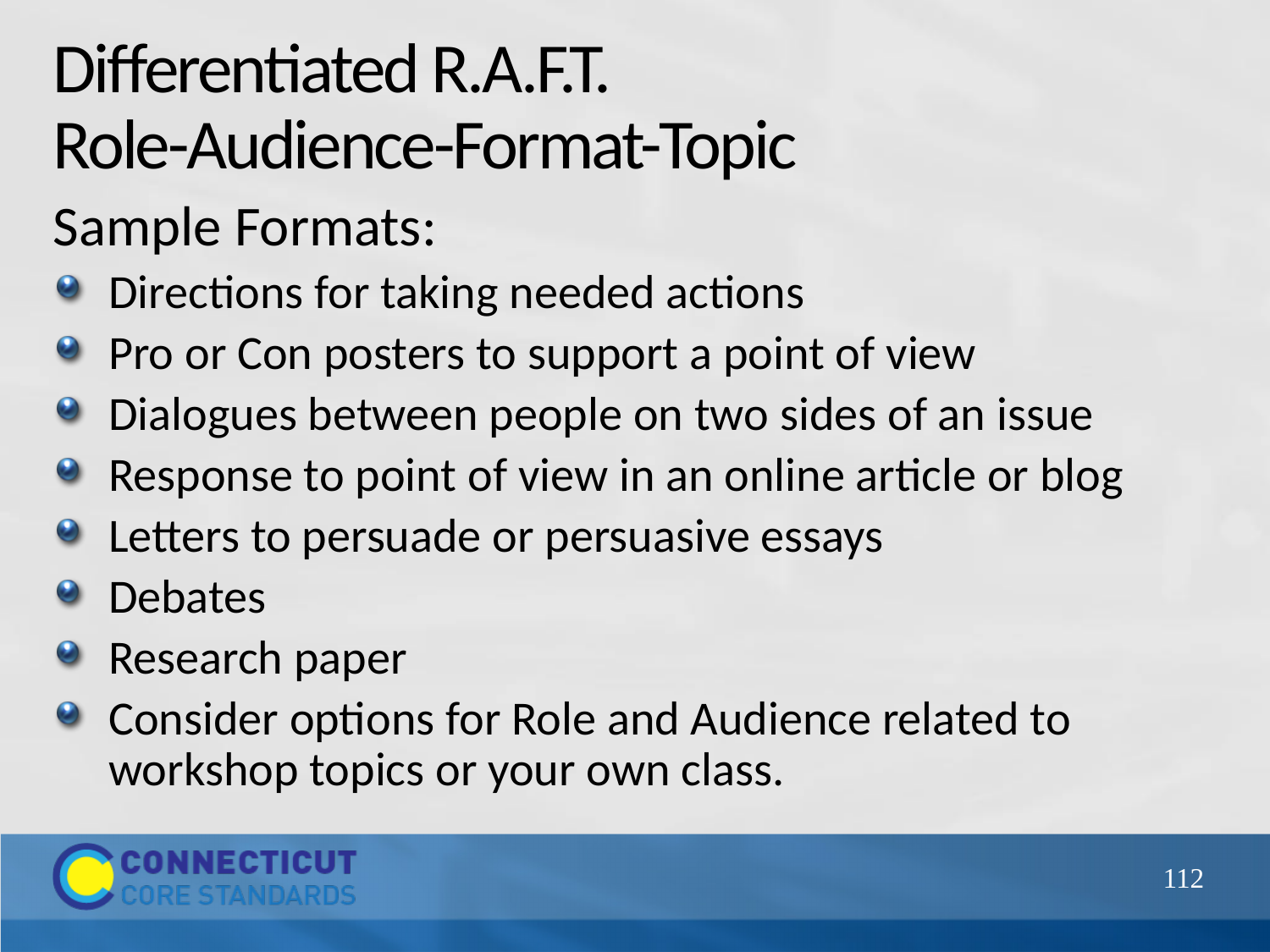

# Differentiated R.A.F.T.
Role-Audience-Format-Topic
Sample Formats:
Directions for taking needed actions
Pro or Con posters to support a point of view
Dialogues between people on two sides of an issue
Response to point of view in an online article or blog
Letters to persuade or persuasive essays
Debates
Research paper
Consider options for Role and Audience related to workshop topics or your own class.

112